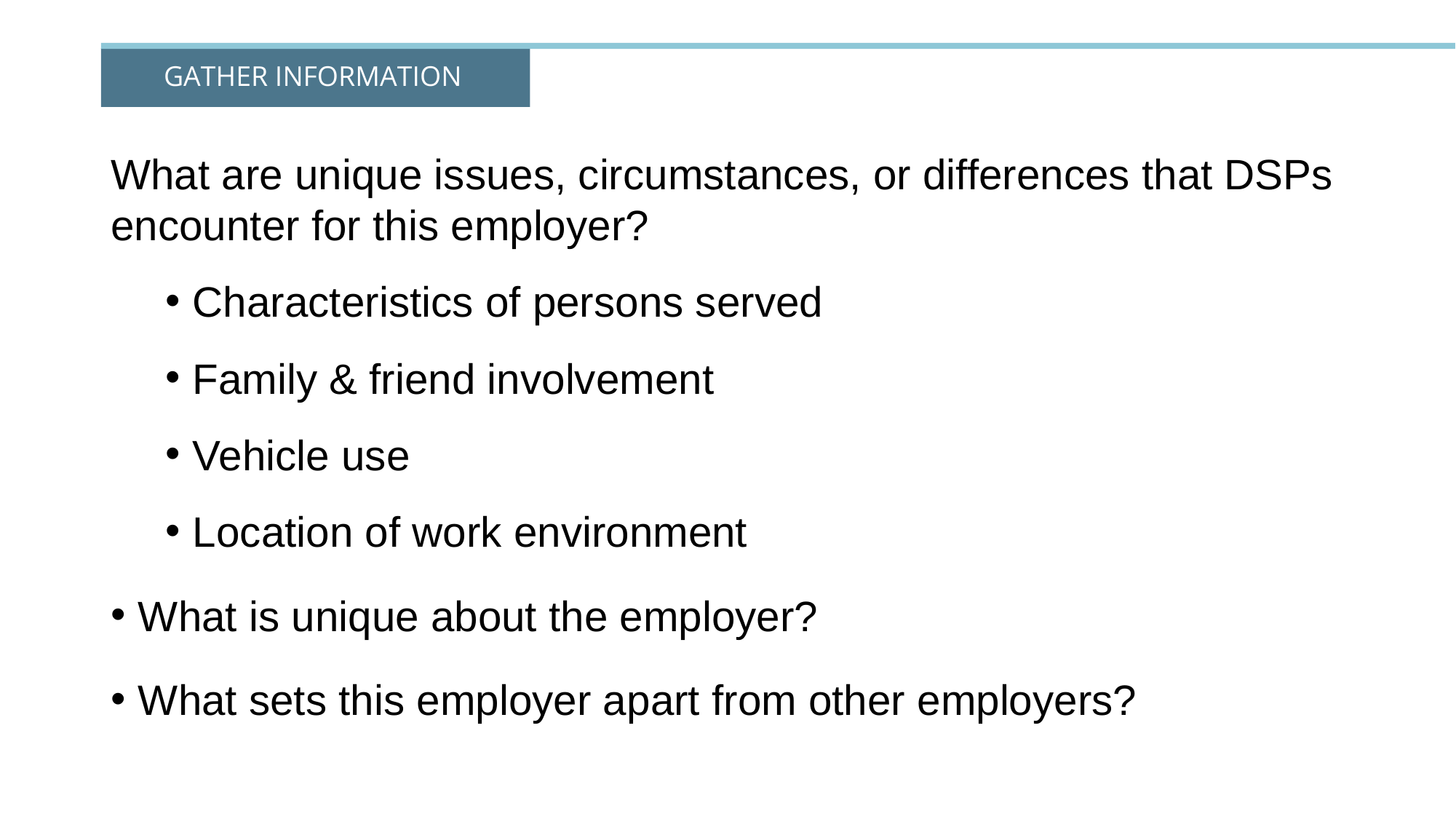

# GATHER INFORMATION
What are unique issues, circumstances, or differences that DSPs encounter for this employer?
Characteristics of persons served
Family & friend involvement
Vehicle use
Location of work environment
What is unique about the employer?
What sets this employer apart from other employers?